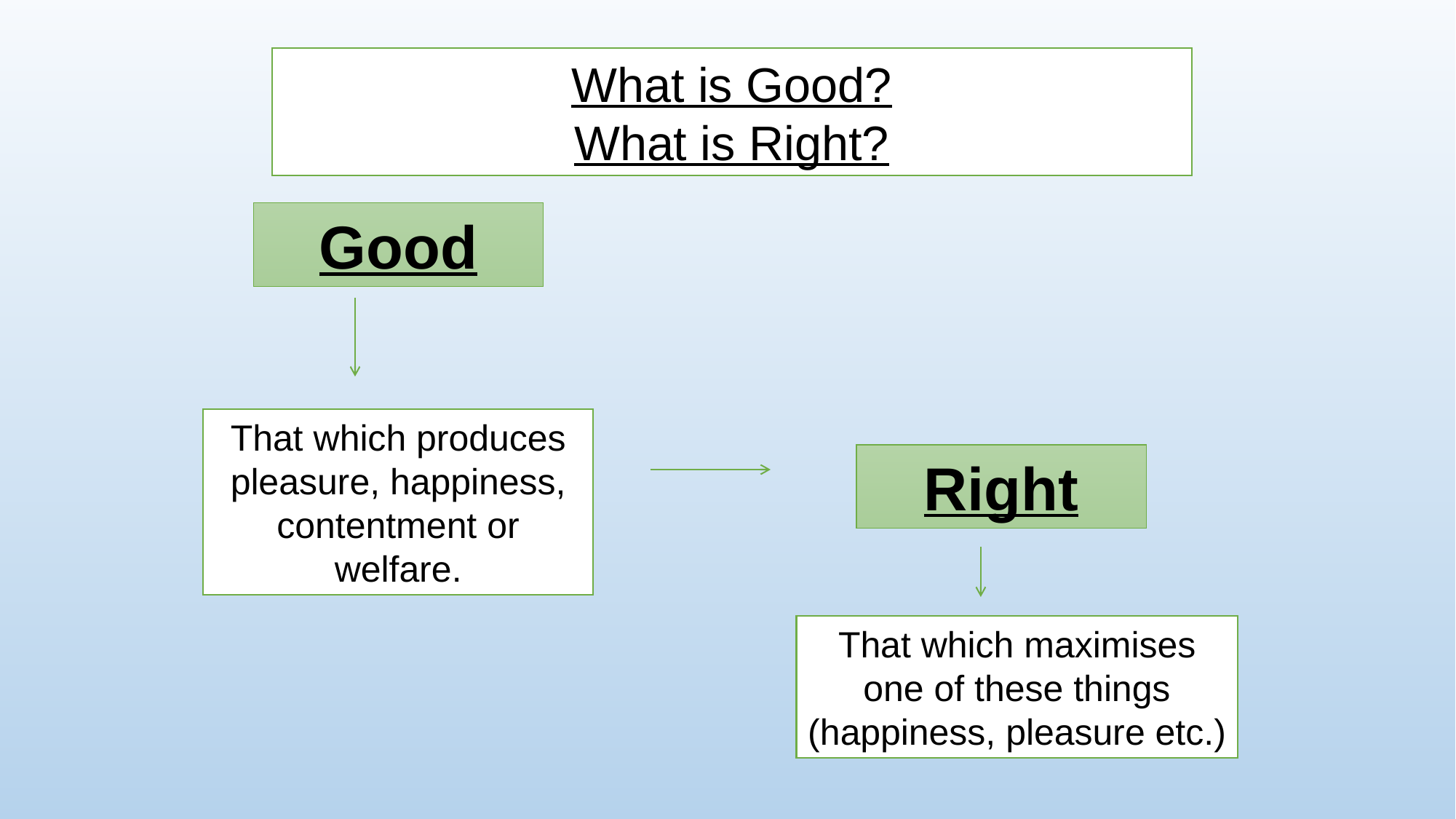

What is Good?
What is Right?
Good
That which produces pleasure, happiness, contentment or welfare.
Right
That which maximises one of these things (happiness, pleasure etc.)